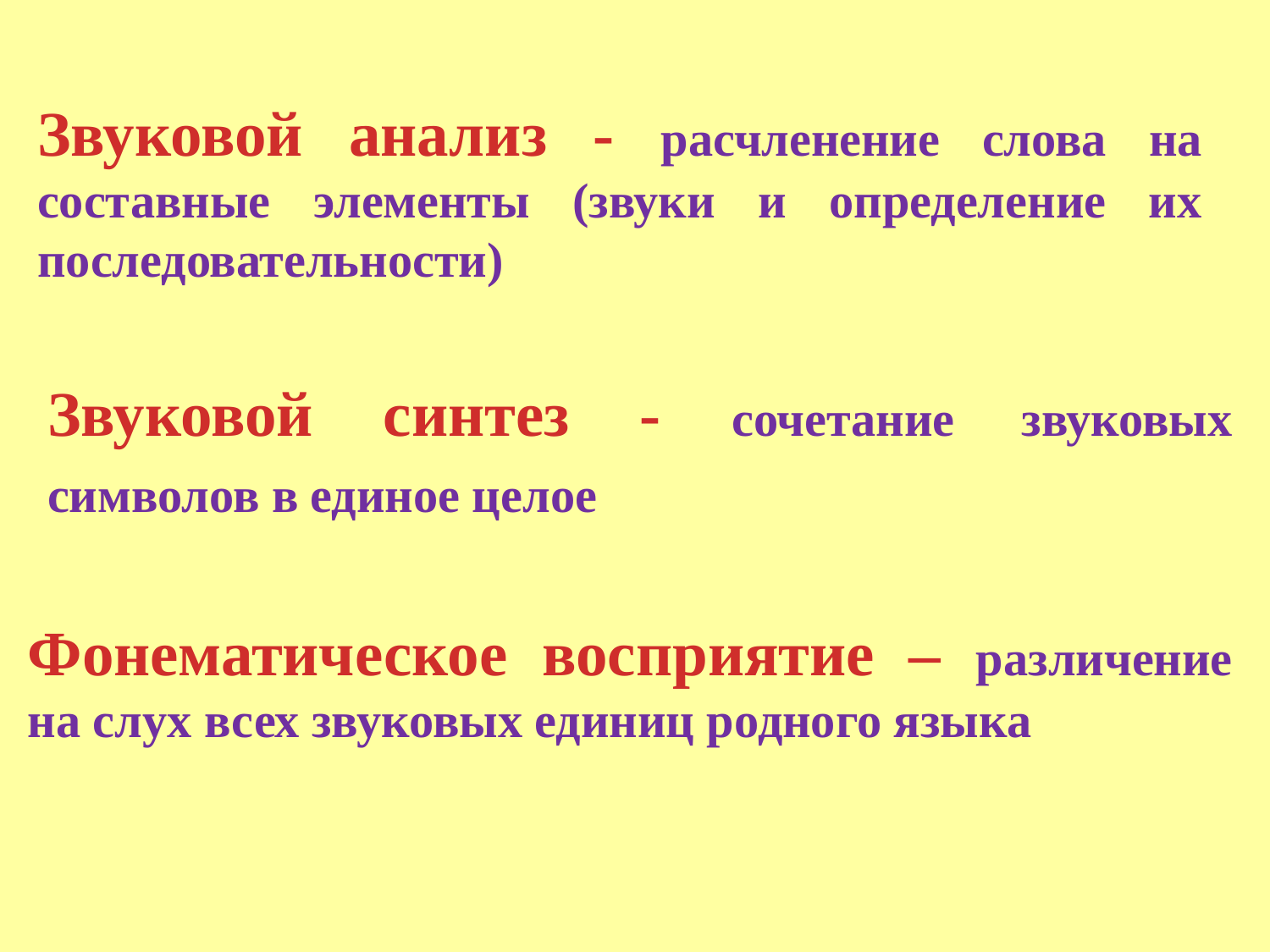

Звуковой анализ - расчленение слова на составные элементы (звуки и определение их последовательности)
Звуковой синтез - сочетание звуковых символов в единое целое
Фонематическое восприятие – различение на слух всех звуковых единиц родного языка